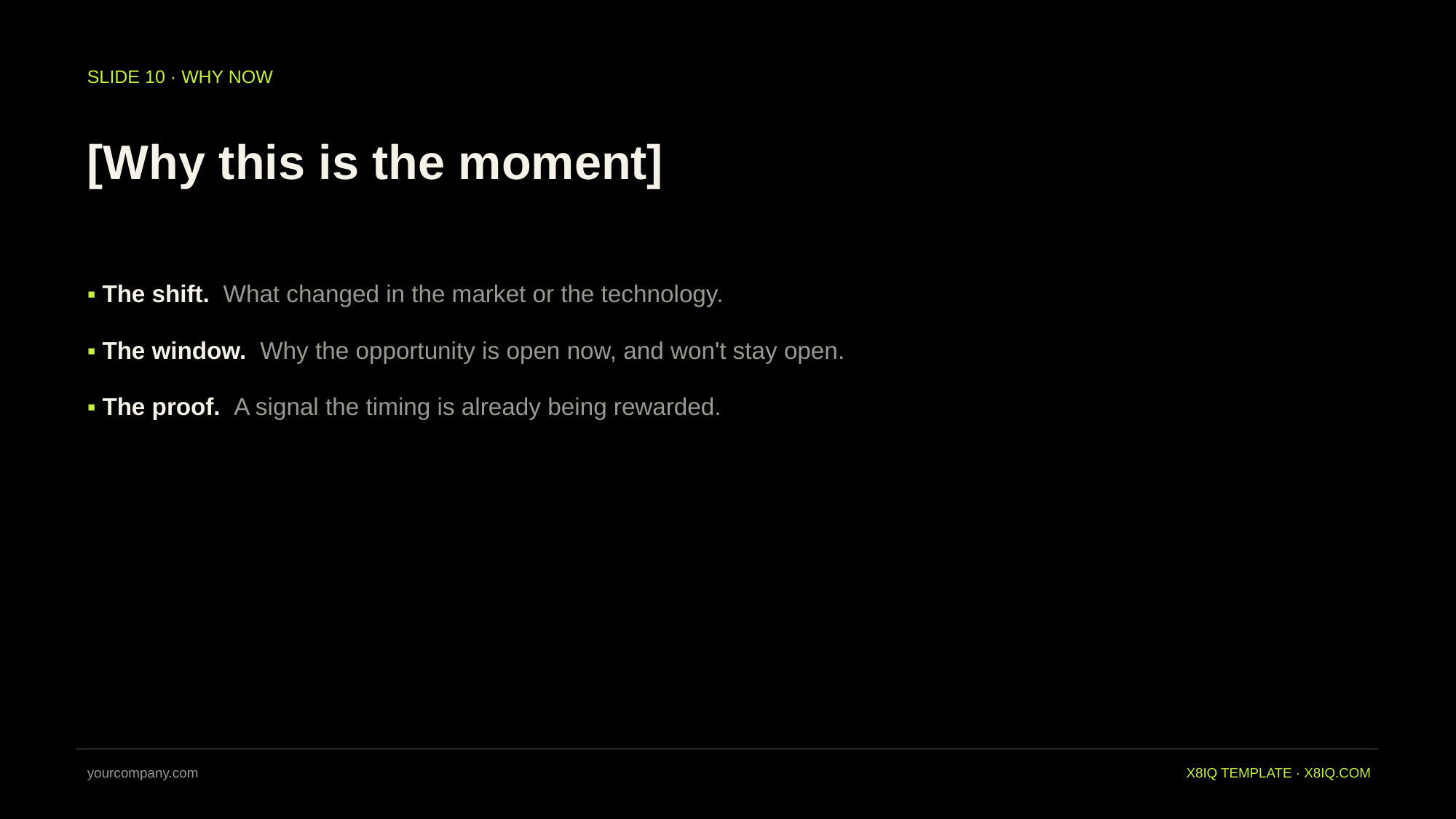

SLIDE 10 · WHY NOW
[Why this is the moment]
▪ The shift.  What changed in the market or the technology.
▪ The window.  Why the opportunity is open now, and won't stay open.
▪ The proof.  A signal the timing is already being rewarded.

yourcompany.com
X8IQ TEMPLATE · X8IQ.COM